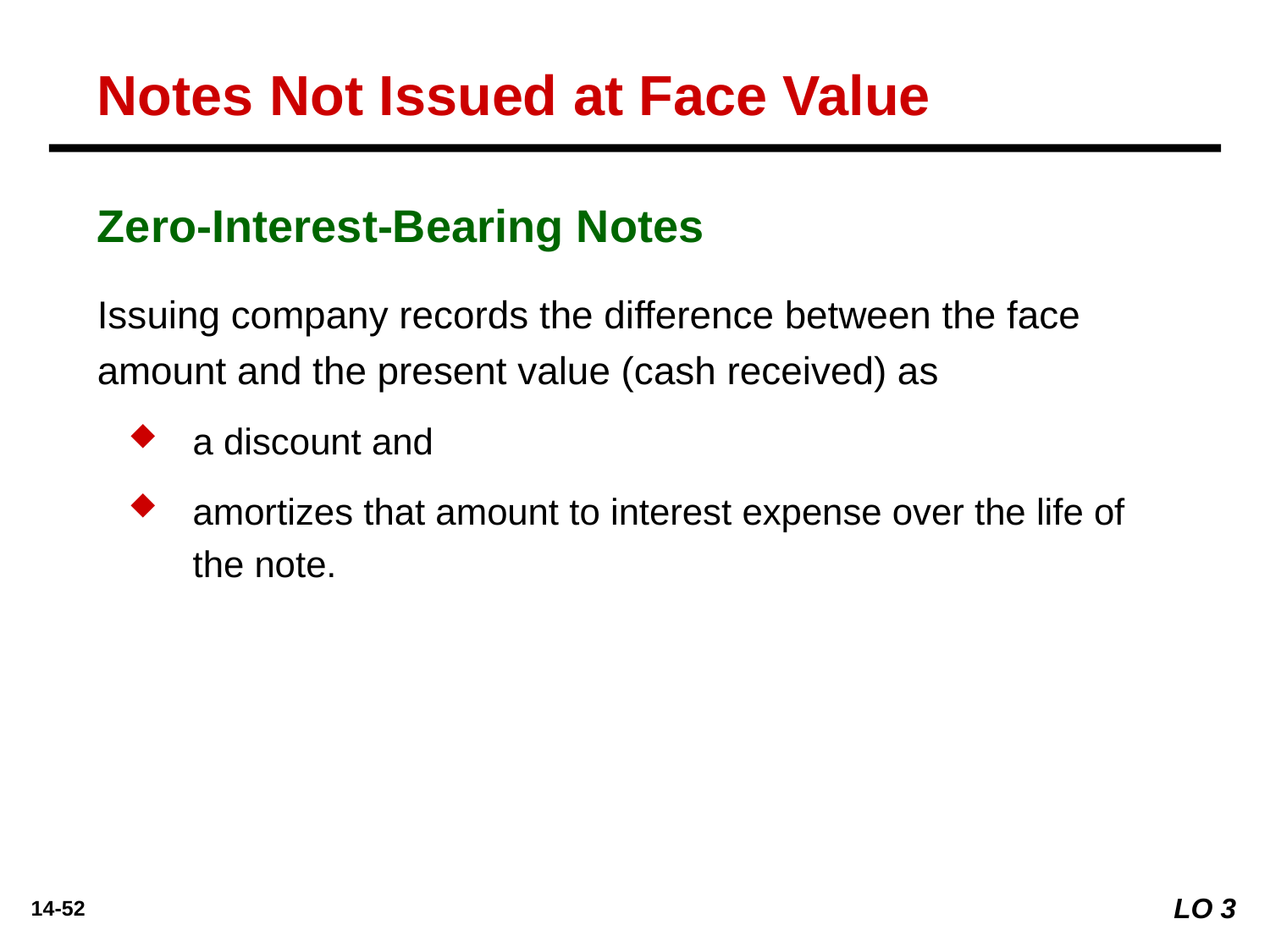

Notes Not Issued at Face Value

Zero-Interest-Bearing Notes
Issuing company records the difference between the face amount and the present value (cash received) as
a discount and
amortizes that amount to interest expense over the life of the note.
LO 3